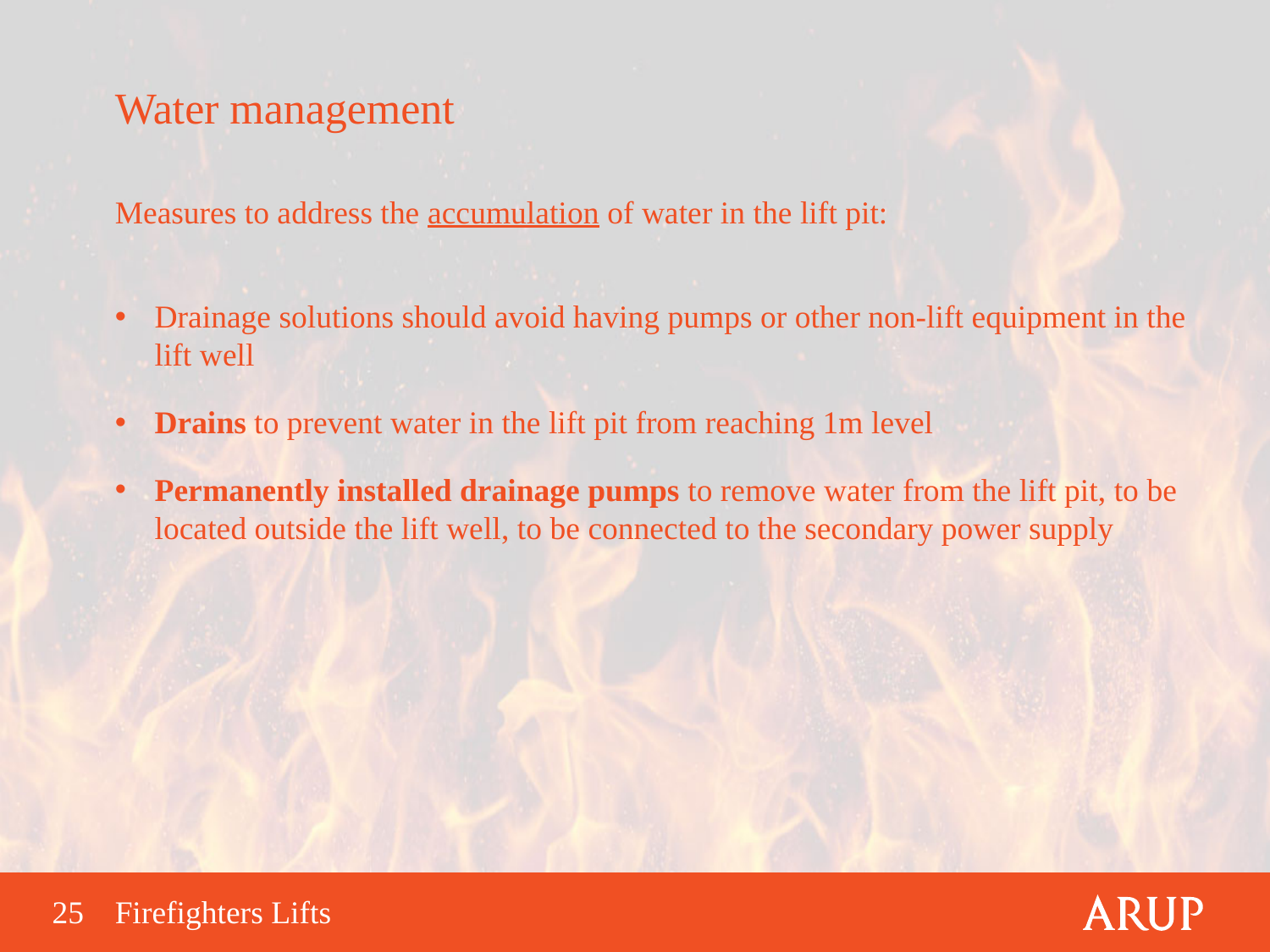

Water management
Measures to address the accumulation of water in the lift pit:

Drainage solutions should avoid having pumps or other non-lift equipment in the lift well

Drains to prevent water in the lift pit from reaching 1m level

Permanently installed drainage pumps to remove water from the lift pit, to be located outside the lift well, to be connected to the secondary power supply

Firefighters Lifts
25